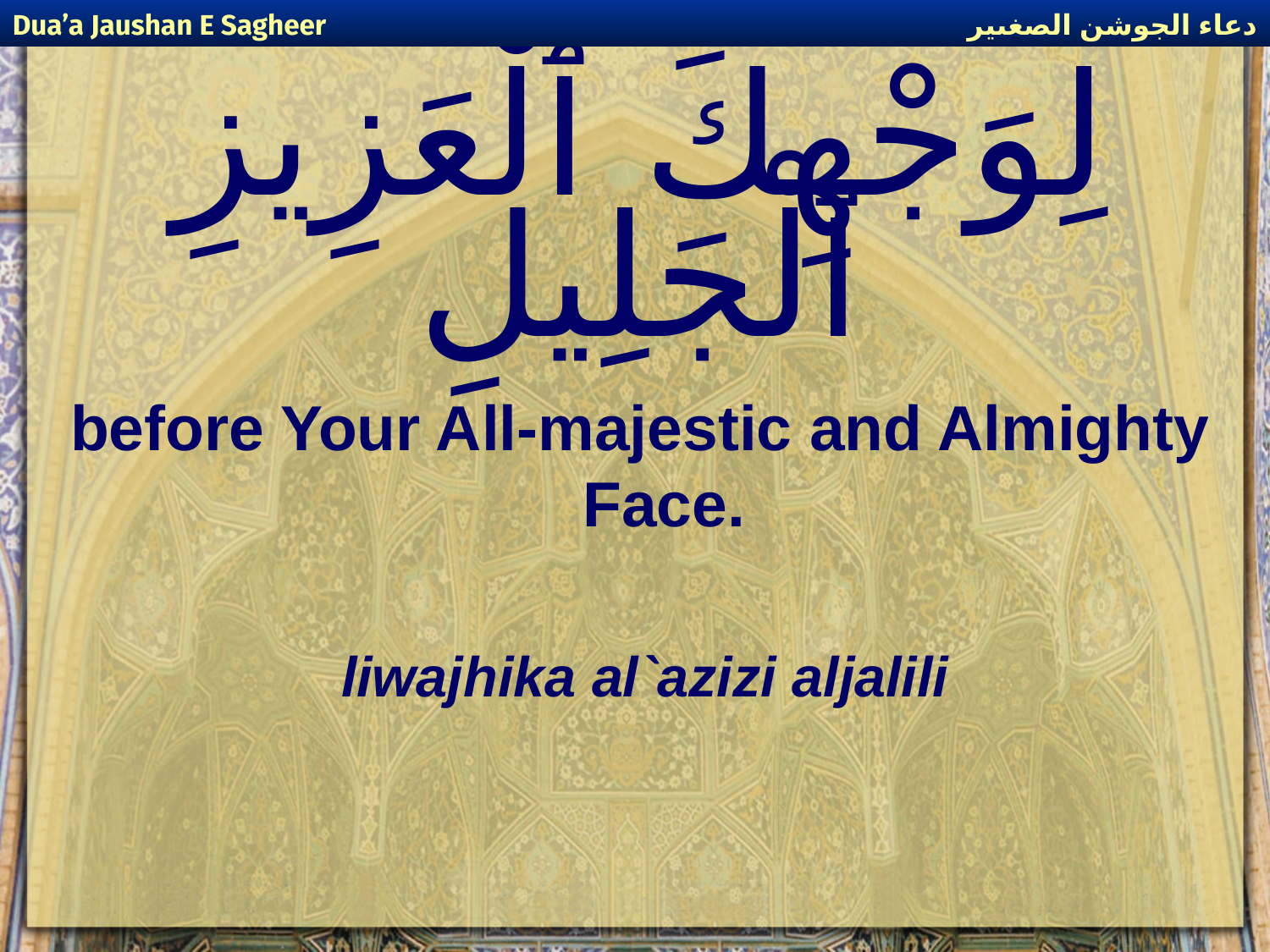

دعاء الجوشن الصغىير
Dua’a Jaushan E Sagheer
# لِوَجْهِكَ ٱلْعَزِيزِ ٱلْجَلِيلِ
before Your All-majestic and Almighty Face.
liwajhika al`azizi aljalili